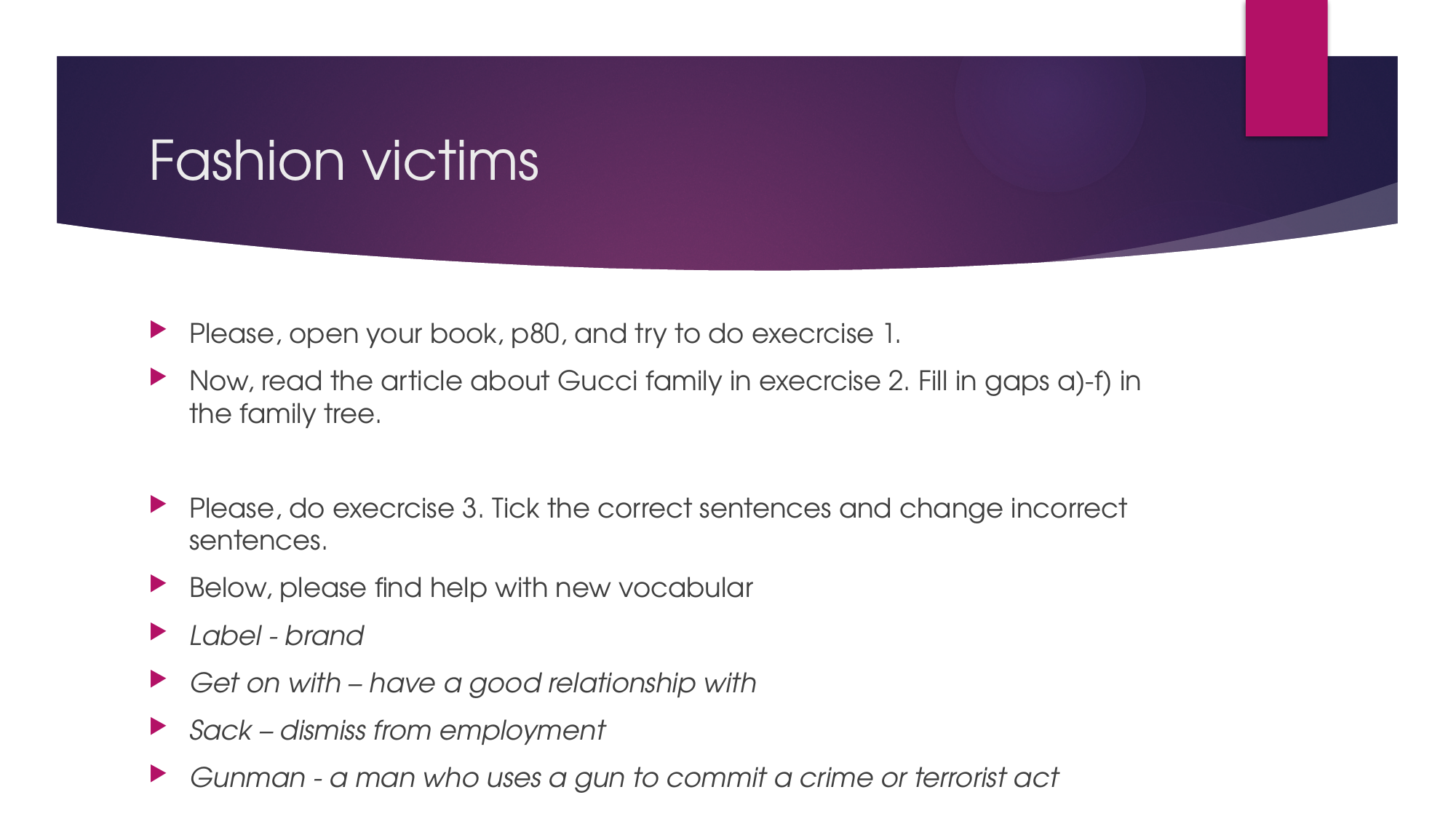

# Fashion victims
Please, open your book, p80, and try to do execrcise 1.
Now, read the article about Gucci family in execrcise 2. Fill in gaps a)-f) in the family tree.

Please, do execrcise 3. Tick the correct sentences and change incorrect sentences.
Below, please find help with new vocabular
Label - brand
Get on with – have a good relationship with
Sack – dismiss from employment
Gunman - a man who uses a gun to commit a crime or terrorist act